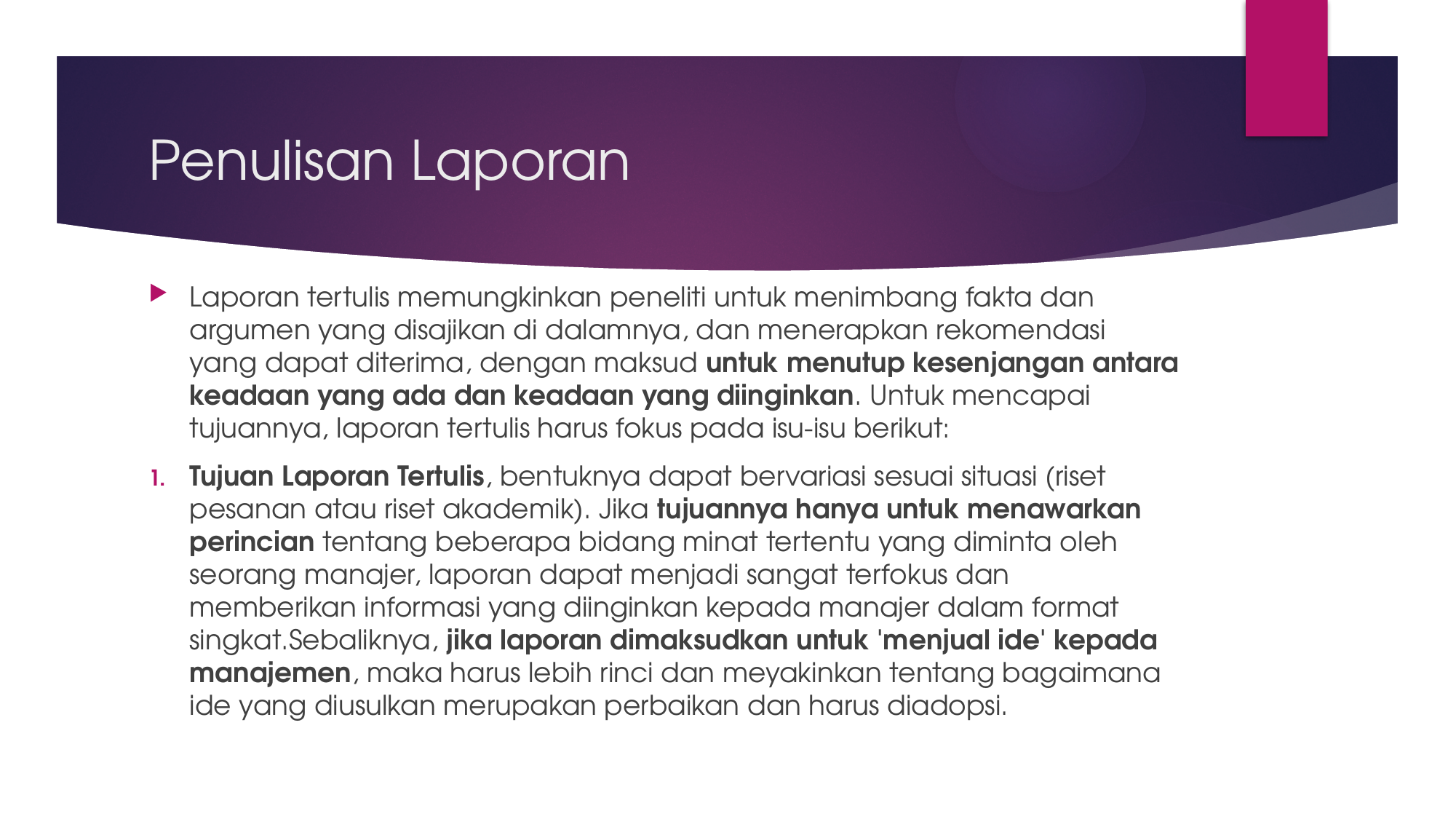

# Penulisan Laporan
Laporan tertulis memungkinkan peneliti untuk menimbang fakta dan argumen yang disajikan di dalamnya, dan menerapkan rekomendasi yang dapat diterima, dengan maksud untuk menutup kesenjangan antara keadaan yang ada dan keadaan yang diinginkan. Untuk mencapai tujuannya, laporan tertulis harus fokus pada isu-isu berikut:
Tujuan Laporan Tertulis, bentuknya dapat bervariasi sesuai situasi (riset pesanan atau riset akademik). Jika tujuannya hanya untuk menawarkan perincian tentang beberapa bidang minat tertentu yang diminta oleh seorang manajer, laporan dapat menjadi sangat terfokus dan memberikan informasi yang diinginkan kepada manajer dalam format singkat.Sebaliknya, jika laporan dimaksudkan untuk 'menjual ide' kepada manajemen, maka harus lebih rinci dan meyakinkan tentang bagaimana ide yang diusulkan merupakan perbaikan dan harus diadopsi.